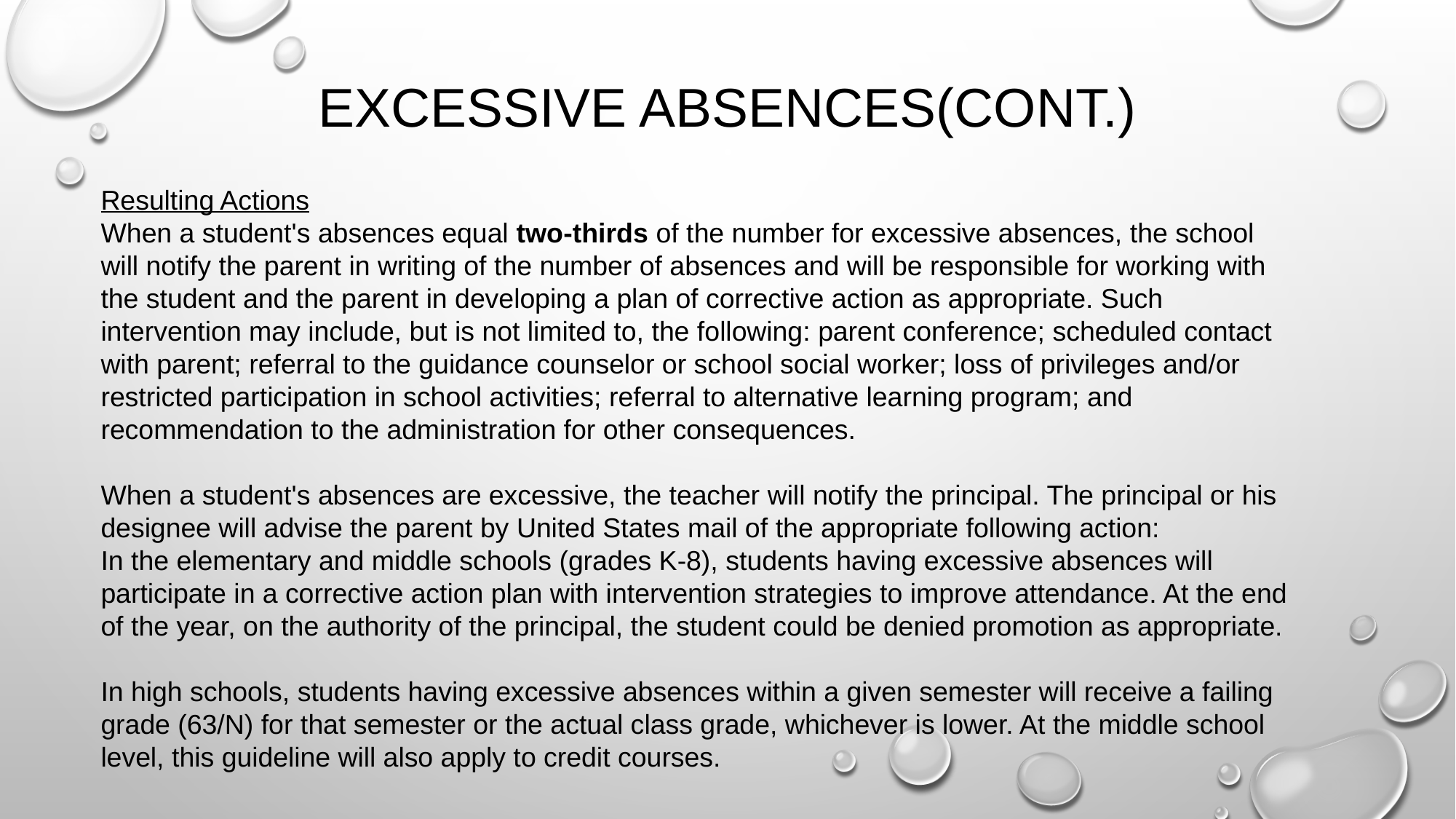

# Excessive absences(cont.)
Resulting Actions
When a student's absences equal two-thirds of the number for excessive absences, the school will notify the parent in writing of the number of absences and will be responsible for working with the student and the parent in developing a plan of corrective action as appropriate. Such intervention may include, but is not limited to, the following: parent conference; scheduled contact with parent; referral to the guidance counselor or school social worker; loss of privileges and/or restricted participation in school activities; referral to alternative learning program; and recommendation to the administration for other consequences.

When a student's absences are excessive, the teacher will notify the principal. The principal or his designee will advise the parent by United States mail of the appropriate following action:
In the elementary and middle schools (grades K-8), students having excessive absences will participate in a corrective action plan with intervention strategies to improve attendance. At the end of the year, on the authority of the principal, the student could be denied promotion as appropriate.

In high schools, students having excessive absences within a given semester will receive a failing grade (63/N) for that semester or the actual class grade, whichever is lower. At the middle school level, this guideline will also apply to credit courses.